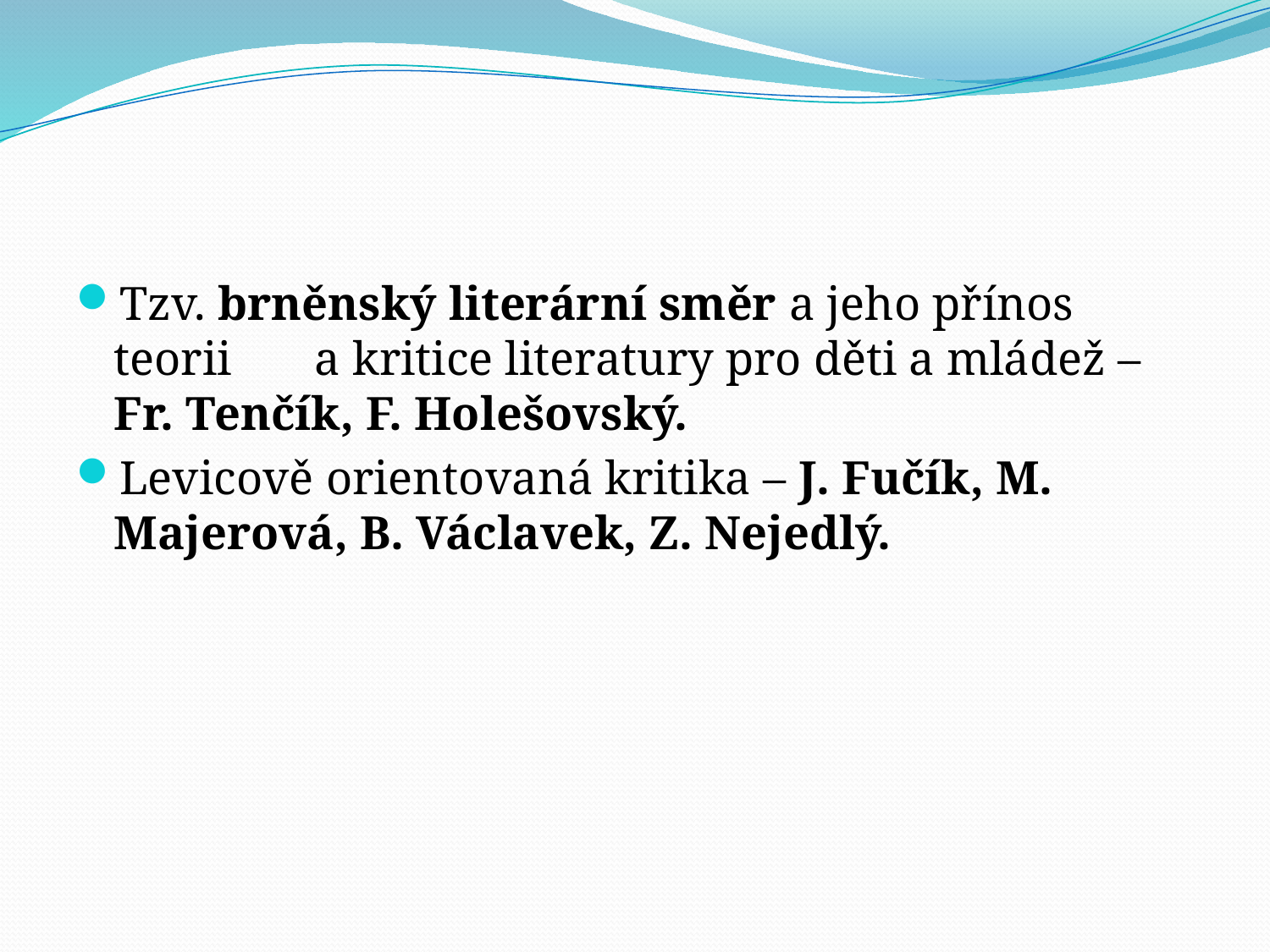

#
Tzv. brněnský literární směr a jeho přínos teorii       a kritice literatury pro děti a mládež – Fr. Tenčík, F. Holešovský.
Levicově orientovaná kritika – J. Fučík, M. Majerová, B. Václavek, Z. Nejedlý.